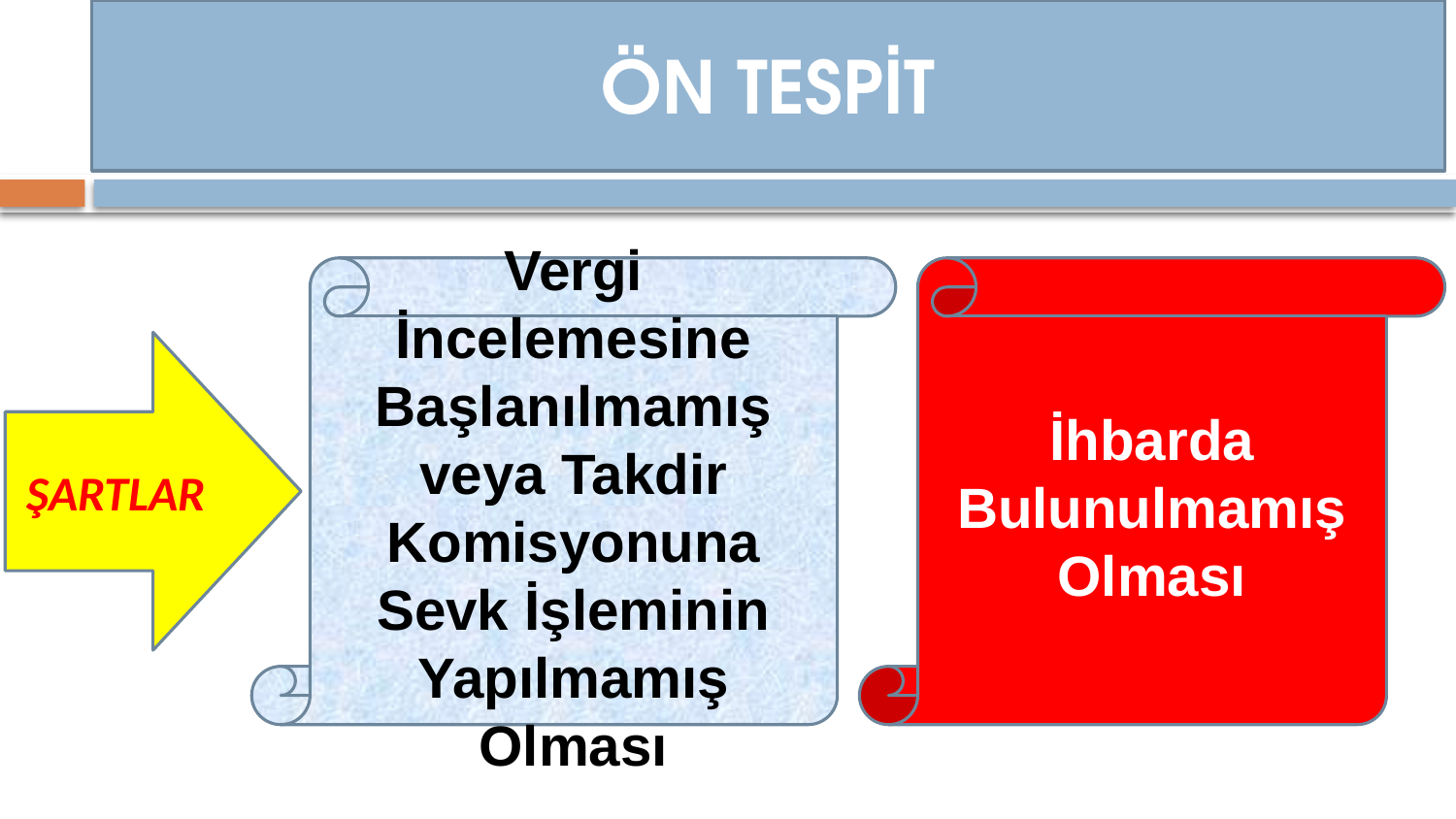

ÖN TESPİT
Vergi İncelemesine Başlanılmamış veya Takdir Komisyonuna Sevk İşleminin Yapılmamış Olması
İhbarda Bulunulmamış Olması
ŞARTLAR